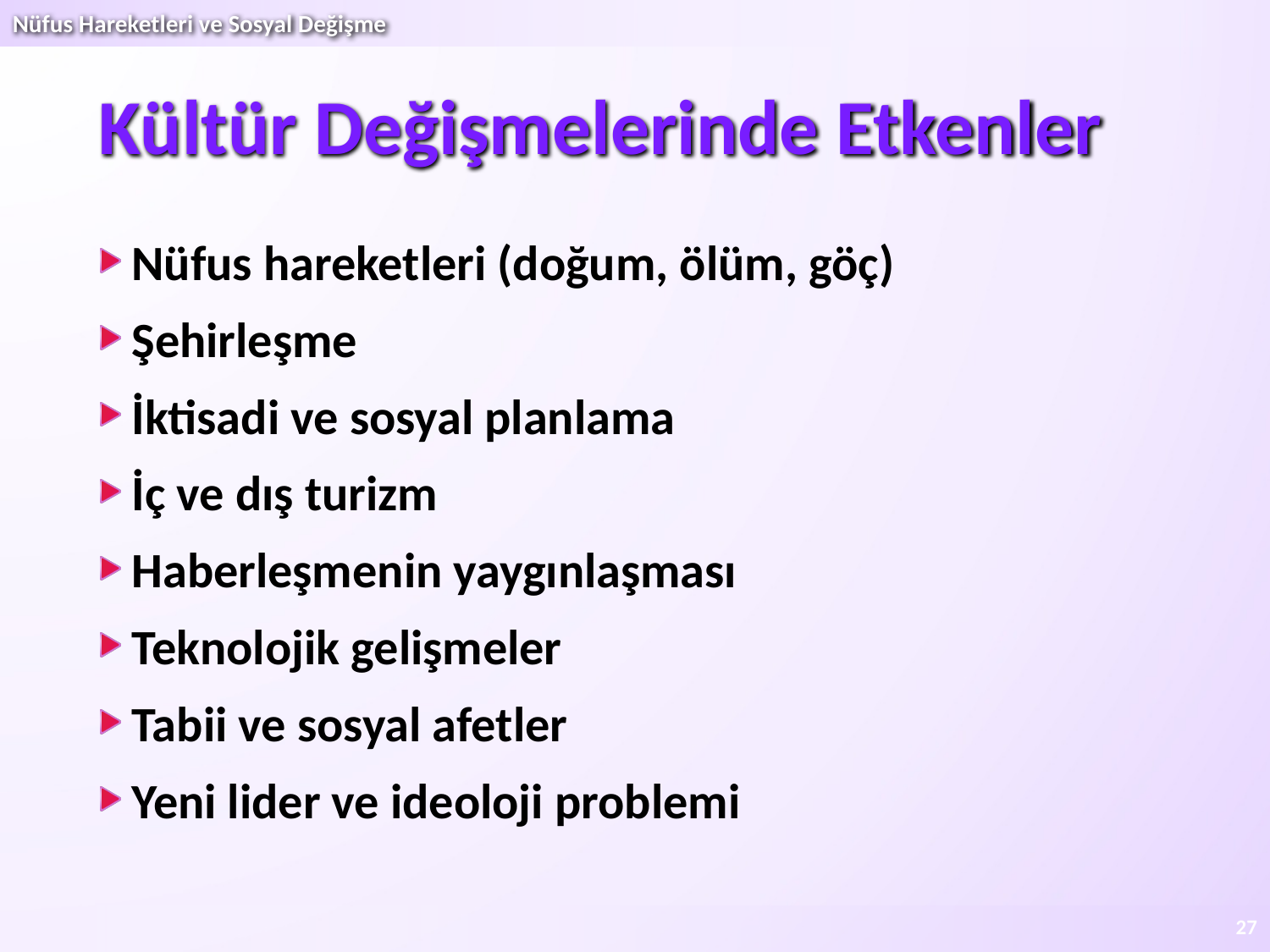

# Kültür Değişmelerinde Etkenler
Nüfus hareketleri (doğum, ölüm, göç)
Şehirleşme
İktisadi ve sosyal planlama
İç ve dış turizm
Haberleşmenin yaygınlaşması
Teknolojik gelişmeler
Tabii ve sosyal afetler
Yeni lider ve ideoloji problemi
27